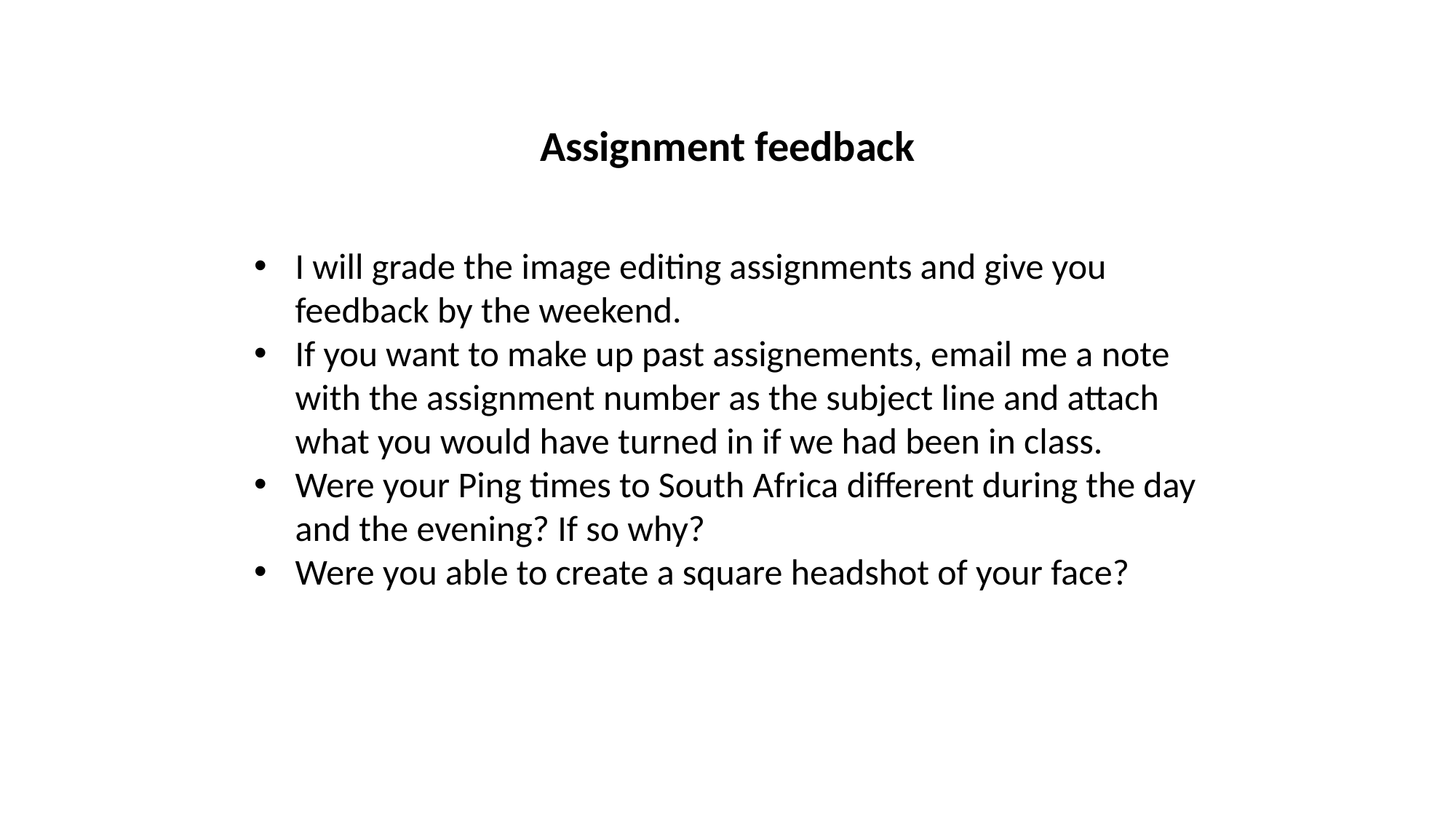

Assignment feedback
I will grade the image editing assignments and give you feedback by the weekend.
If you want to make up past assignements, email me a note with the assignment number as the subject line and attach what you would have turned in if we had been in class.
Were your Ping times to South Africa different during the day and the evening? If so why?
Were you able to create a square headshot of your face?